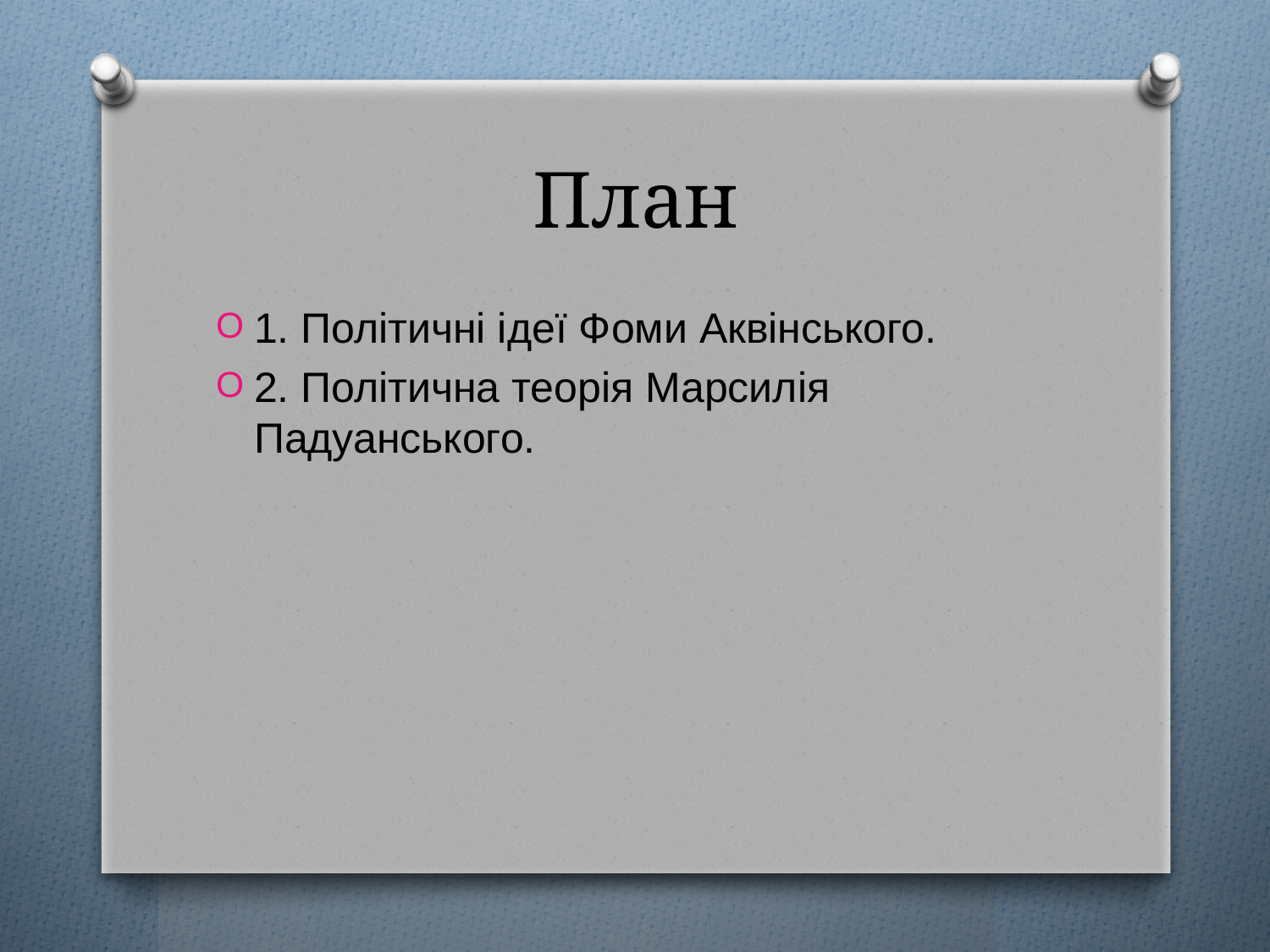

# План
1. Політичні ідеї Фоми Аквінського.
2. Політична теорія Марсилія    Падуанського.